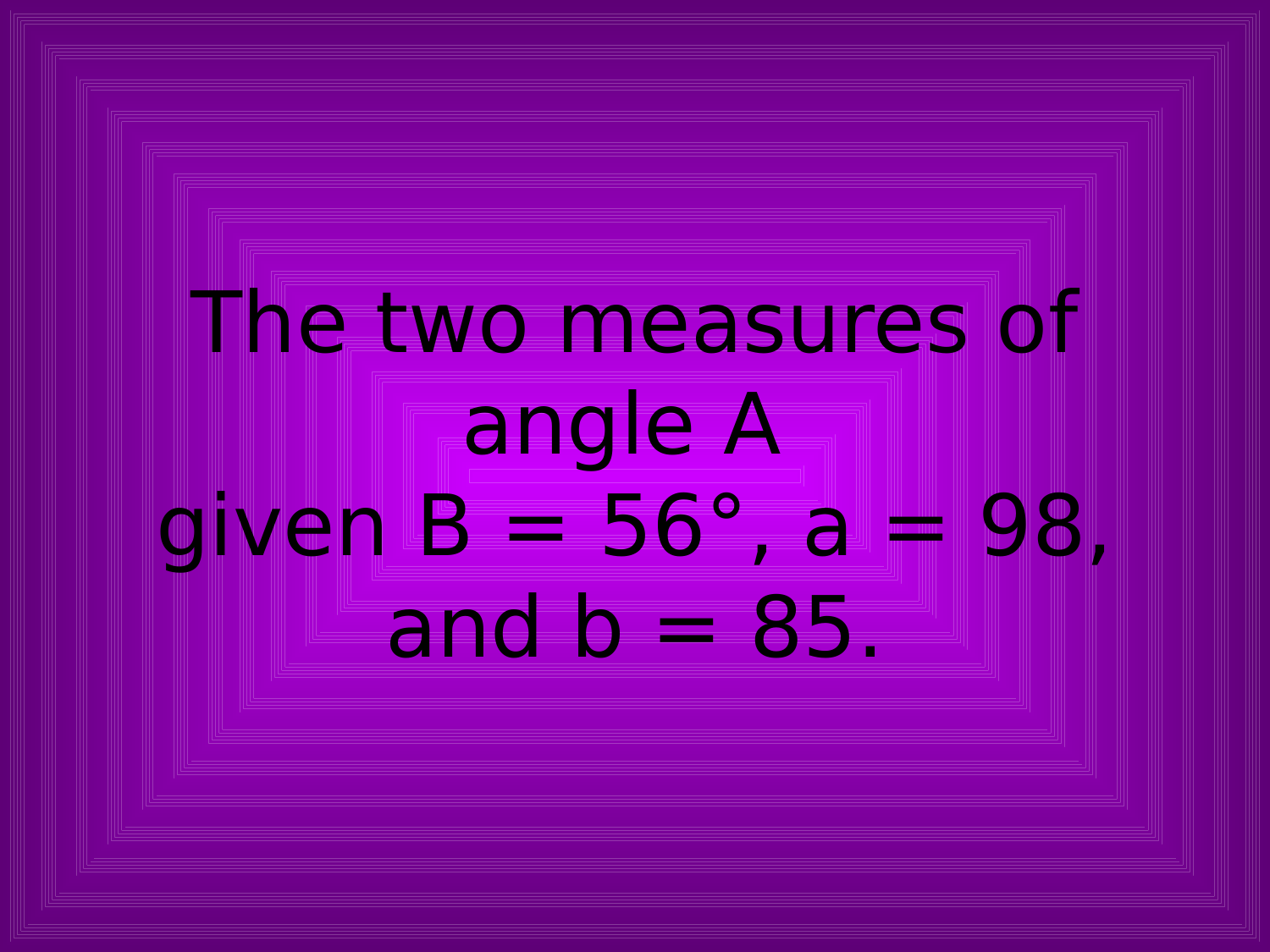

# The two measures of angle A given B = 56°, a = 98, and b = 85.